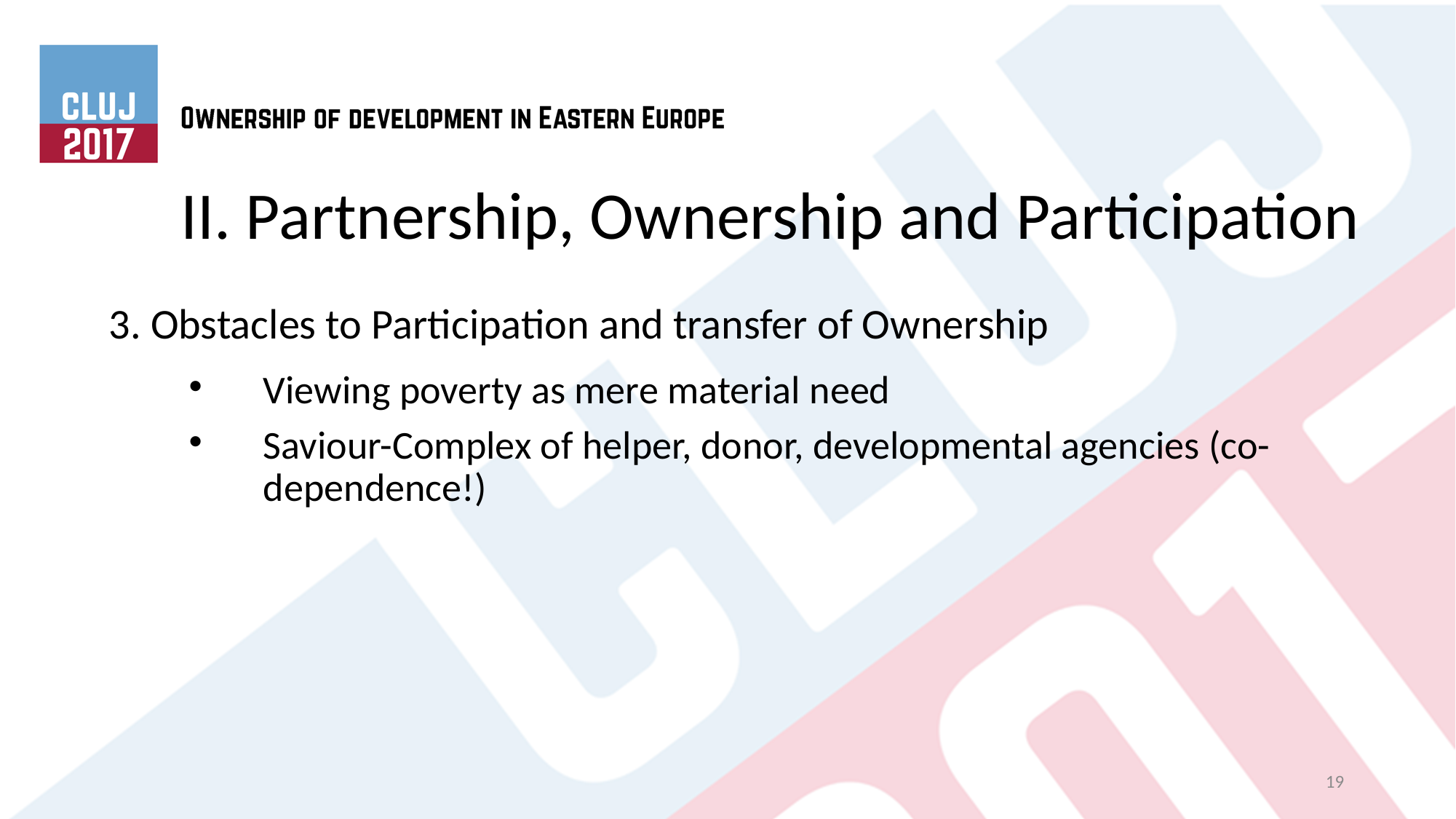

# II. Partnership, Ownership and Participation
3. Obstacles to Participation and transfer of Ownership
Viewing poverty as mere material need
Saviour-Complex of helper, donor, developmental agencies (co-dependence!)

19